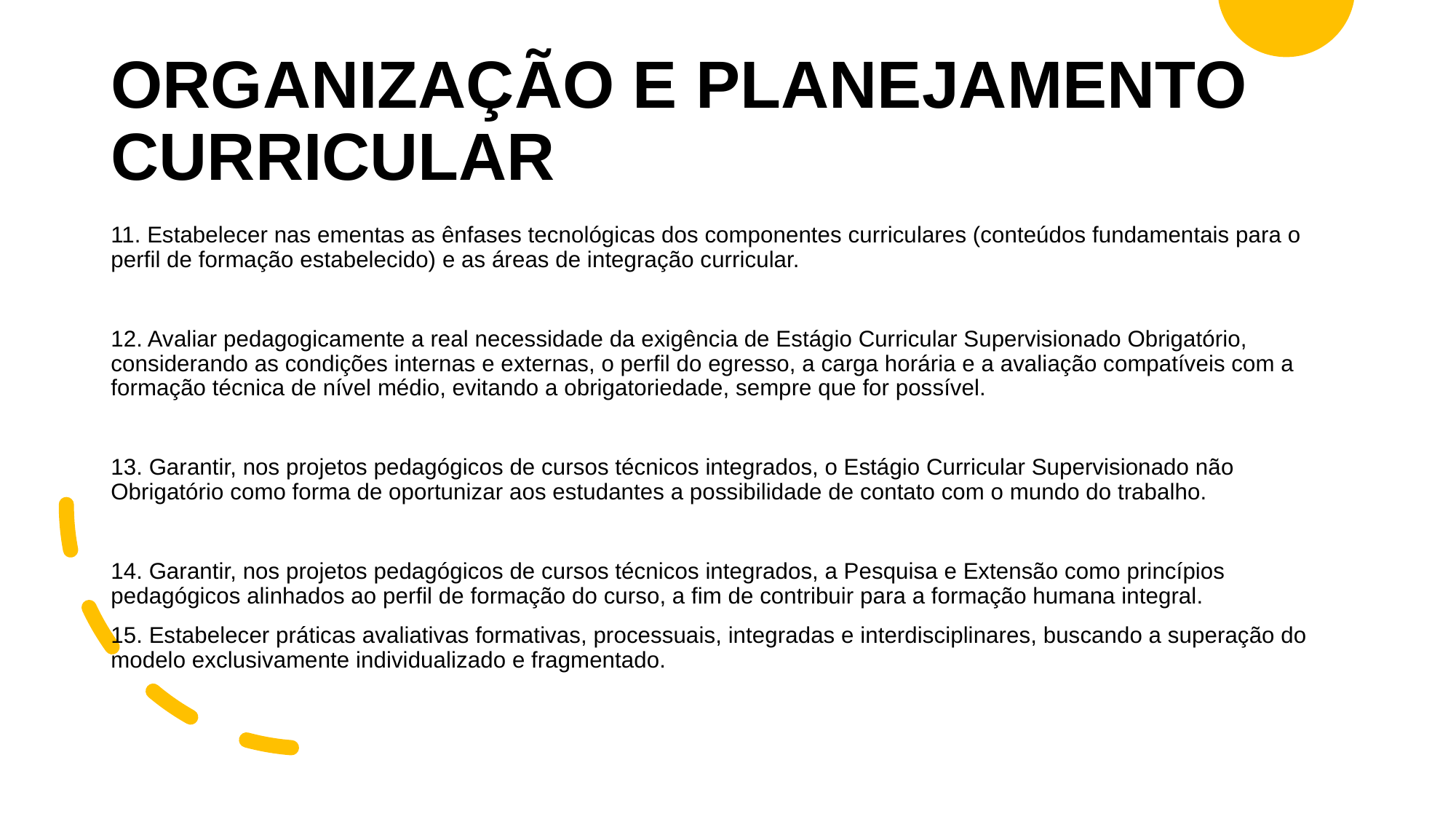

# ORGANIZAÇÃO E PLANEJAMENTO CURRICULAR
11. Estabelecer nas ementas as ênfases tecnológicas dos componentes curriculares (conteúdos fundamentais para o perfil de formação estabelecido) e as áreas de integração curricular.

12. Avaliar pedagogicamente a real necessidade da exigência de Estágio Curricular Supervisionado Obrigatório, considerando as condições internas e externas, o perfil do egresso, a carga horária e a avaliação compatíveis com a formação técnica de nível médio, evitando a obrigatoriedade, sempre que for possível.

13. Garantir, nos projetos pedagógicos de cursos técnicos integrados, o Estágio Curricular Supervisionado não Obrigatório como forma de oportunizar aos estudantes a possibilidade de contato com o mundo do trabalho.

14. Garantir, nos projetos pedagógicos de cursos técnicos integrados, a Pesquisa e Extensão como princípios pedagógicos alinhados ao perfil de formação do curso, a fim de contribuir para a formação humana integral.
15. Estabelecer práticas avaliativas formativas, processuais, integradas e interdisciplinares, buscando a superação do modelo exclusivamente individualizado e fragmentado.